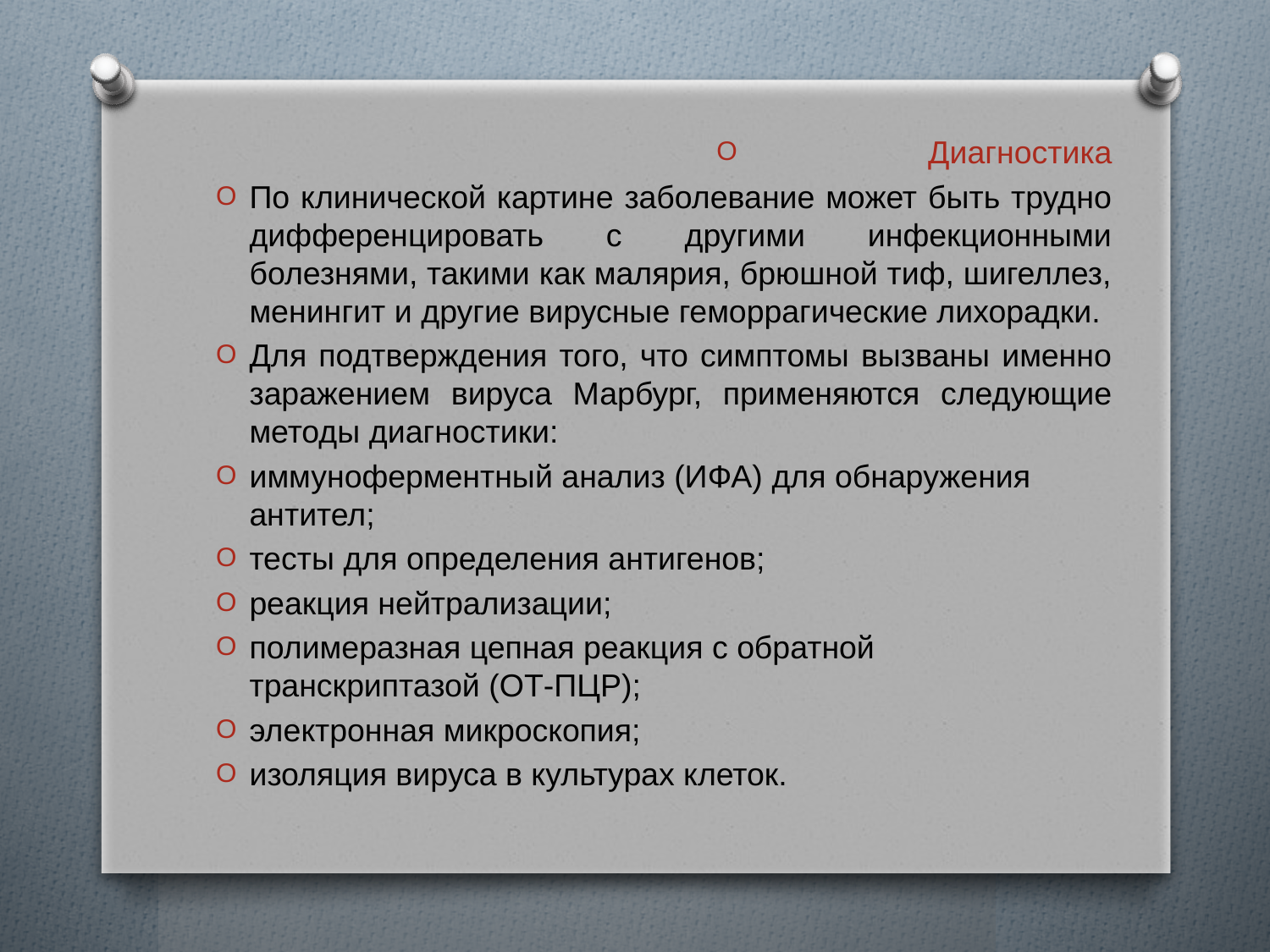

Диагностика
По клинической картине заболевание может быть трудно дифференцировать с другими инфекционными болезнями, такими как малярия, брюшной тиф, шигеллез, менингит и другие вирусные геморрагические лихорадки.
Для подтверждения того, что симптомы вызваны именно заражением вируса Марбург, применяются следующие методы диагностики:
иммуноферментный анализ (ИФА) для обнаружения антител;
тесты для определения антигенов;
реакция нейтрализации;
полимеразная цепная реакция с обратной транскриптазой (ОТ-ПЦР);
электронная микроскопия;
изоляция вируса в культурах клеток.